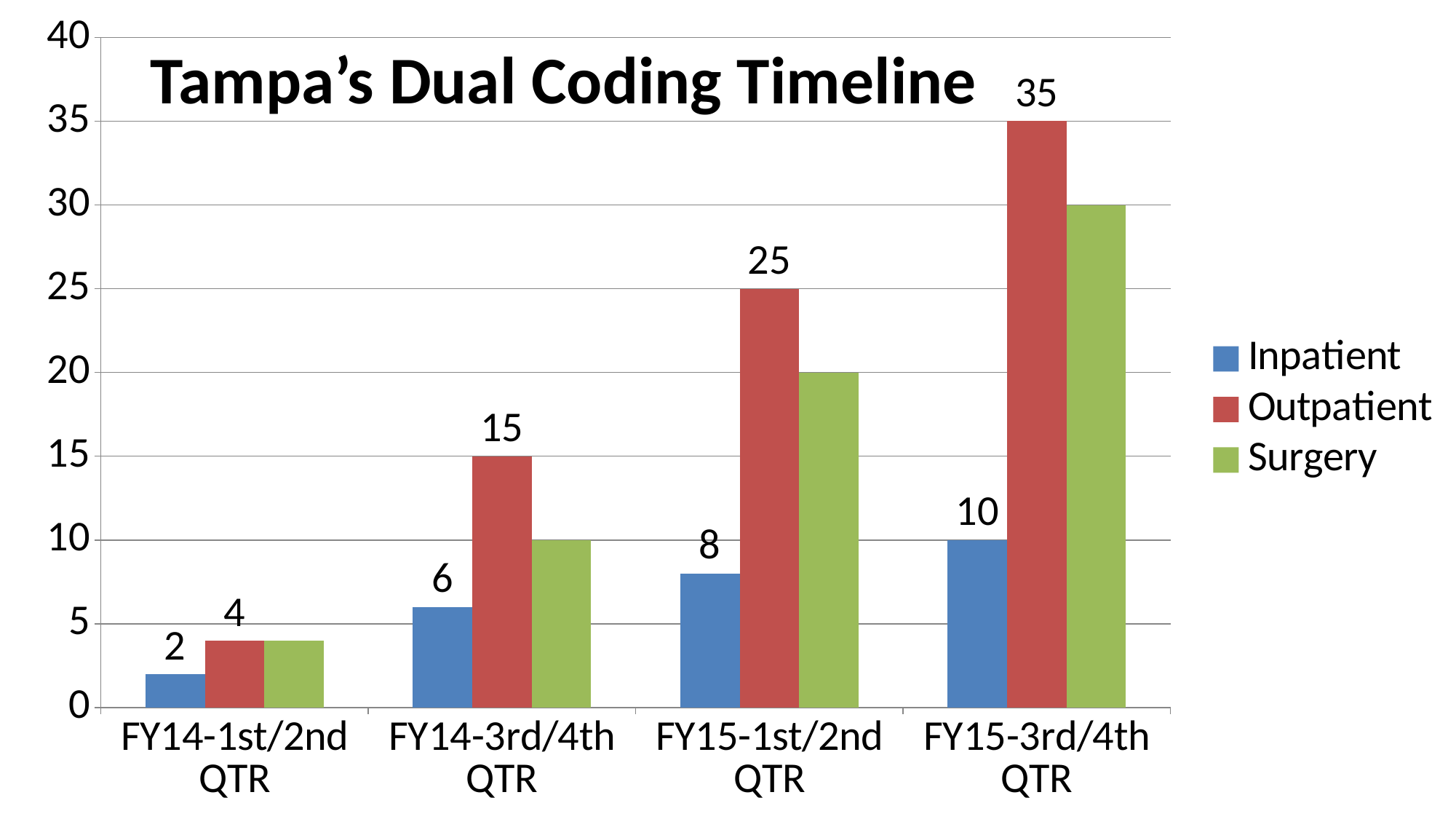

### Chart

| Category | Inpatient  | Outpatient | Surgery |
|---|---|---|---|
| FY14-1st/2nd QTR | 2.0 | 4.0 | 4.0 |
| FY14-3rd/4th QTR | 6.0 | 15.0 | 10.0 |
| FY15-1st/2nd QTR | 8.0 | 25.0 | 20.0 |
| FY15-3rd/4th QTR | 10.0 | 35.0 | 30.0 |
# Tampa’s Dual Coding Timeline